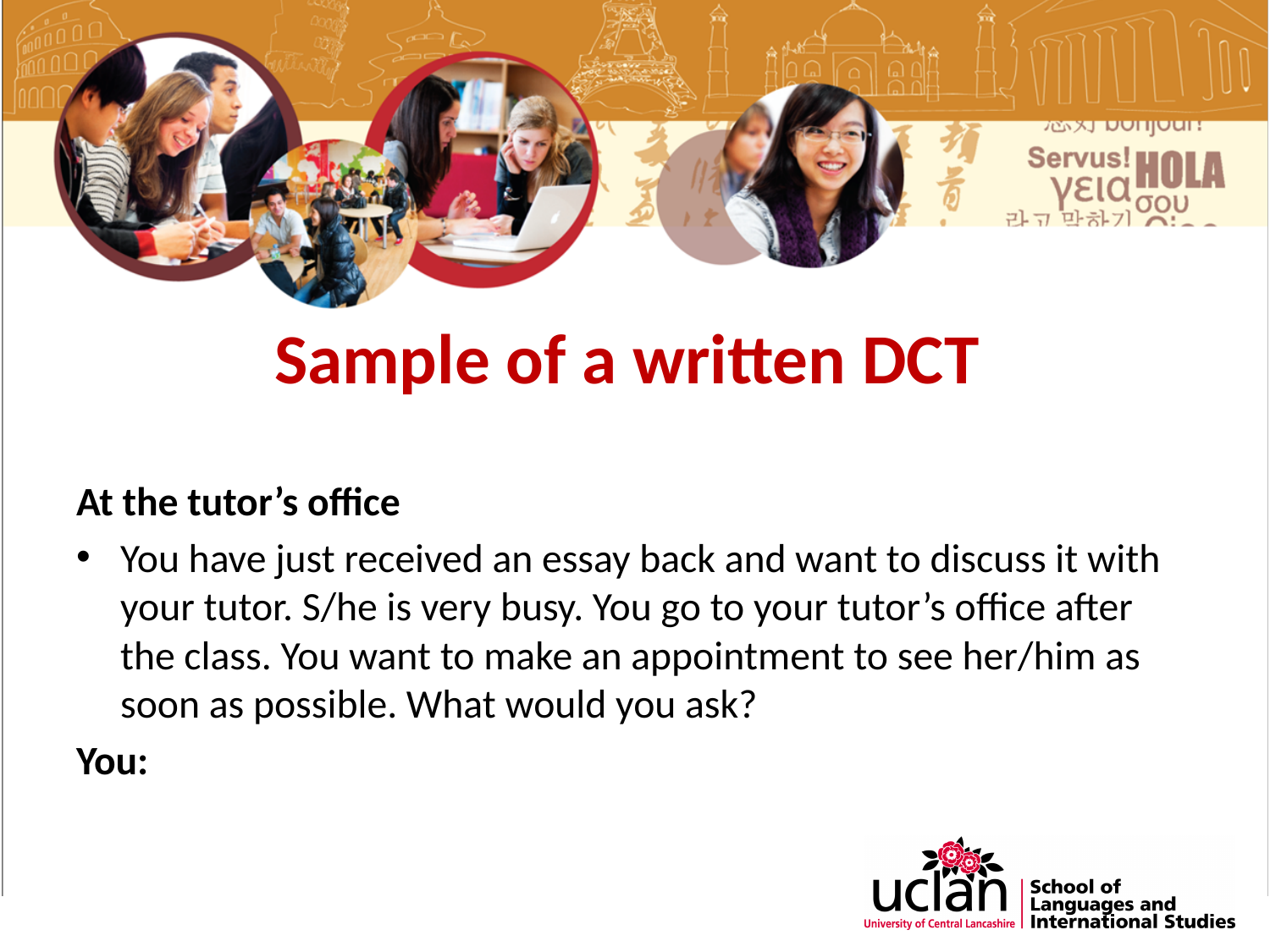

# Sample of a written DCT

At the tutor’s office
You have just received an essay back and want to discuss it with your tutor. S/he is very busy. You go to your tutor’s office after the class. You want to make an appointment to see her/him as soon as possible. What would you ask?
You: